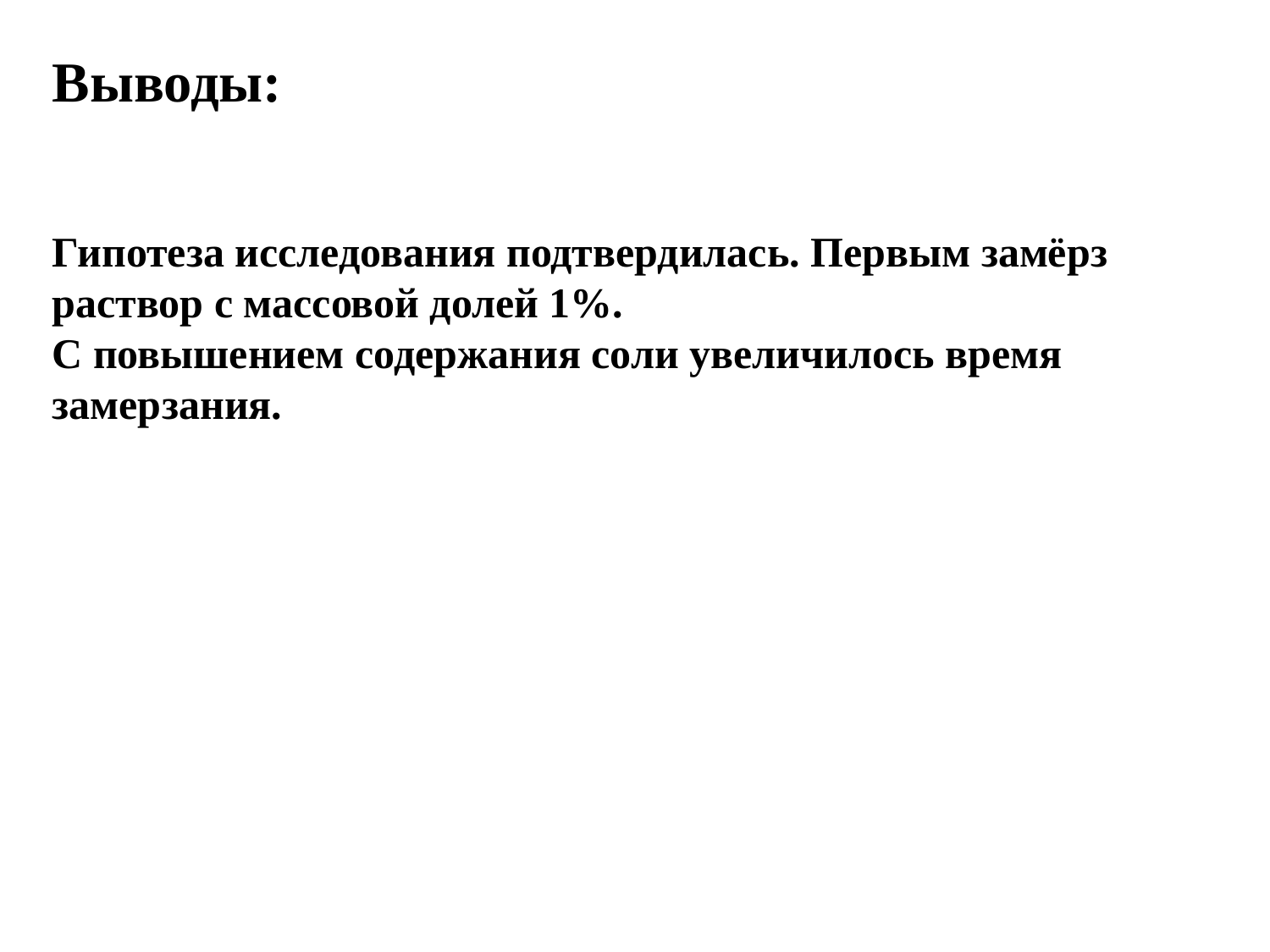

Выводы:
Гипотеза исследования подтвердилась. Первым замёрз раствор с массовой долей 1%.
С повышением содержания соли увеличилось время замерзания.